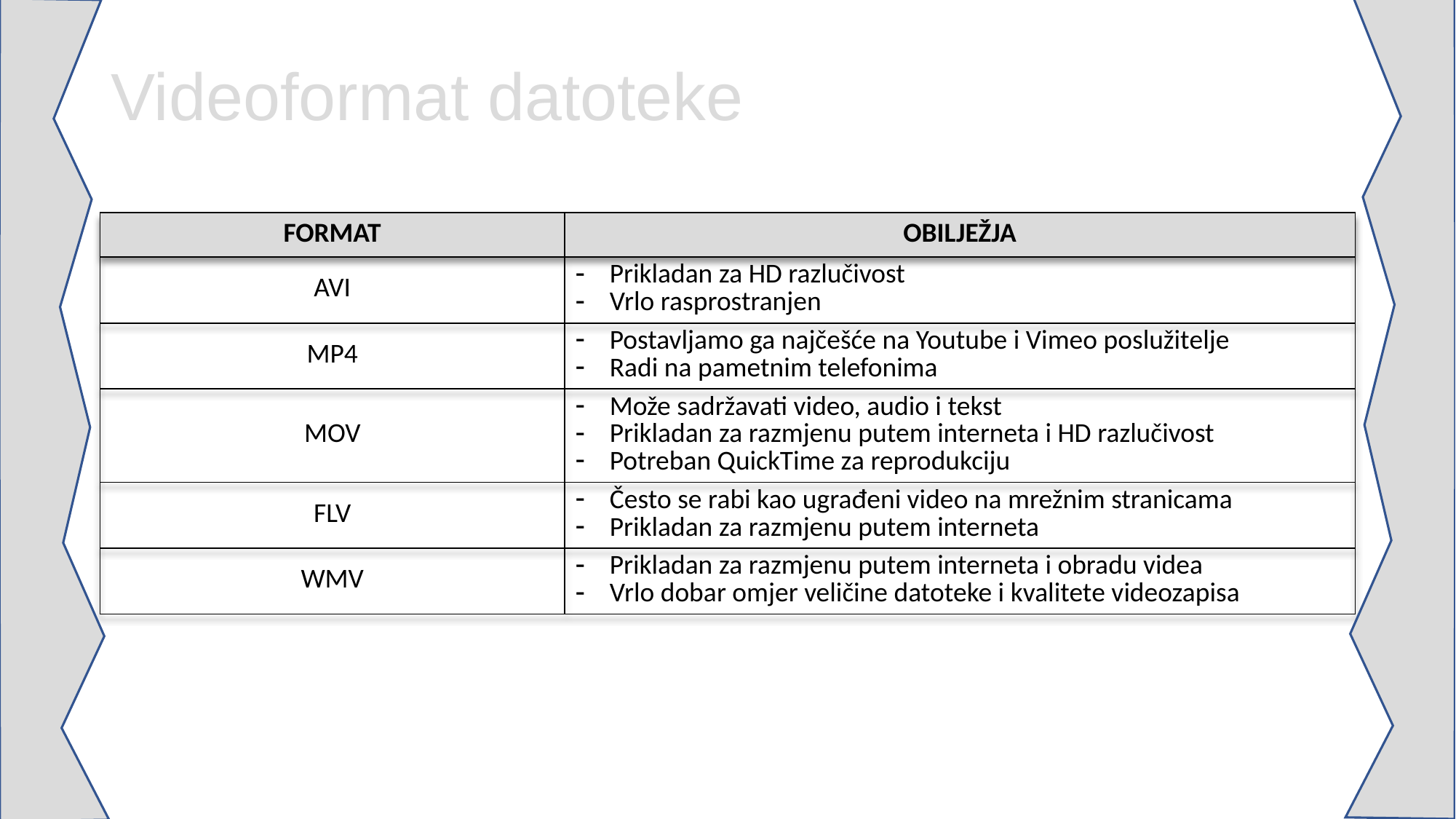

# Videoformat datoteke
| FORMAT | OBILJEŽJA |
| --- | --- |
| AVI | Prikladan za HD razlučivost Vrlo rasprostranjen |
| MP4 | Postavljamo ga najčešće na Youtube i Vimeo poslužitelje Radi na pametnim telefonima |
| MOV | Može sadržavati video, audio i tekst Prikladan za razmjenu putem interneta i HD razlučivost Potreban QuickTime za reprodukciju |
| FLV | Često se rabi kao ugrađeni video na mrežnim stranicama Prikladan za razmjenu putem interneta |
| WMV | Prikladan za razmjenu putem interneta i obradu videa Vrlo dobar omjer veličine datoteke i kvalitete videozapisa |